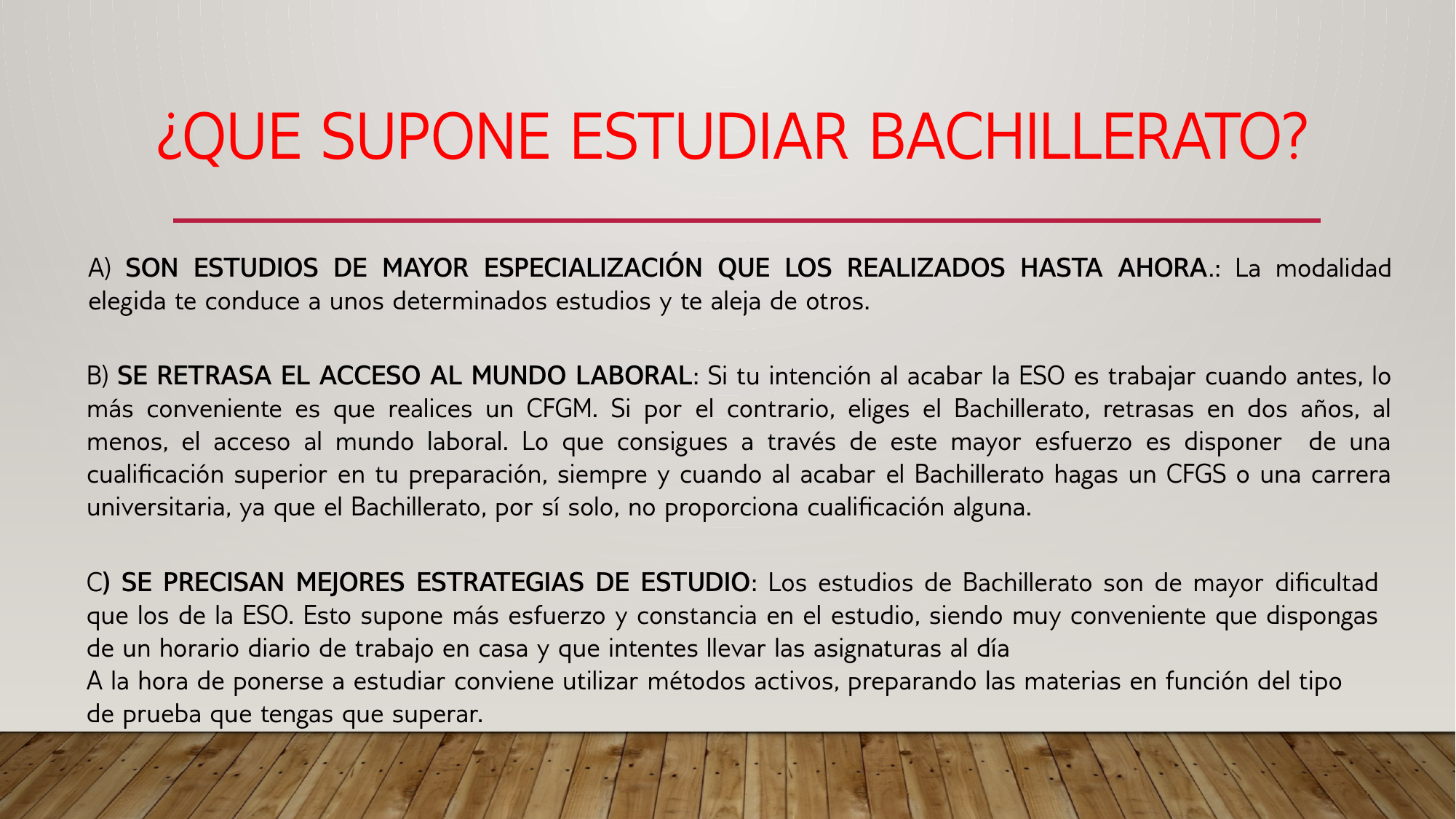

# ¿QUE SUPONE ESTUDIAR BACHILLERATO?
A) SON ESTUDIOS DE MAYOR ESPECIALIZACIÓN QUE LOS REALIZADOS HASTA AHORA.: La modalidad elegida te conduce a unos determinados estudios y te aleja de otros.
B) SE RETRASA EL ACCESO AL MUNDO LABORAL: Si tu intención al acabar la ESO es trabajar cuando antes, lo más conveniente es que realices un CFGM. Si por el contrario, eliges el Bachillerato, retrasas en dos años, al menos, el acceso al mundo laboral. Lo que consigues a través de este mayor esfuerzo es disponer  de una cualificación superior en tu preparación, siempre y cuando al acabar el Bachillerato hagas un CFGS o una carrera universitaria, ya que el Bachillerato, por sí solo, no proporciona cualificación alguna.
C) SE PRECISAN MEJORES ESTRATEGIAS DE ESTUDIO: Los estudios de Bachillerato son de mayor dificultad que los de la ESO. Esto supone más esfuerzo y constancia en el estudio, siendo muy conveniente que dispongas de un horario diario de trabajo en casa y que intentes llevar las asignaturas al día
A la hora de ponerse a estudiar conviene utilizar métodos activos, preparando las materias en función del tipo de prueba que tengas que superar.